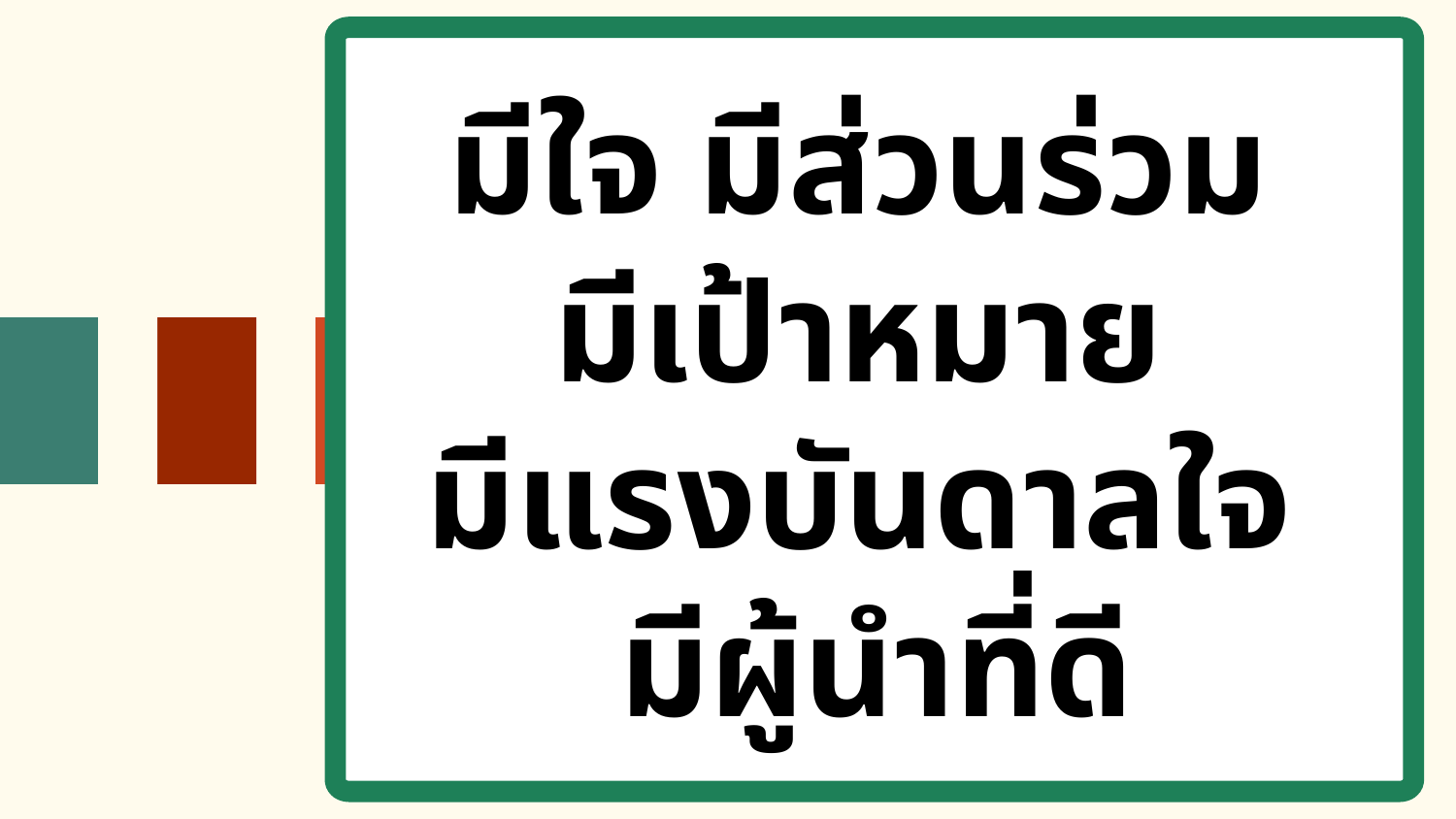

มีใจ มีส่วนร่วม
มีเป้าหมาย
มีแรงบันดาลใจ
มีผู้นำที่ดี